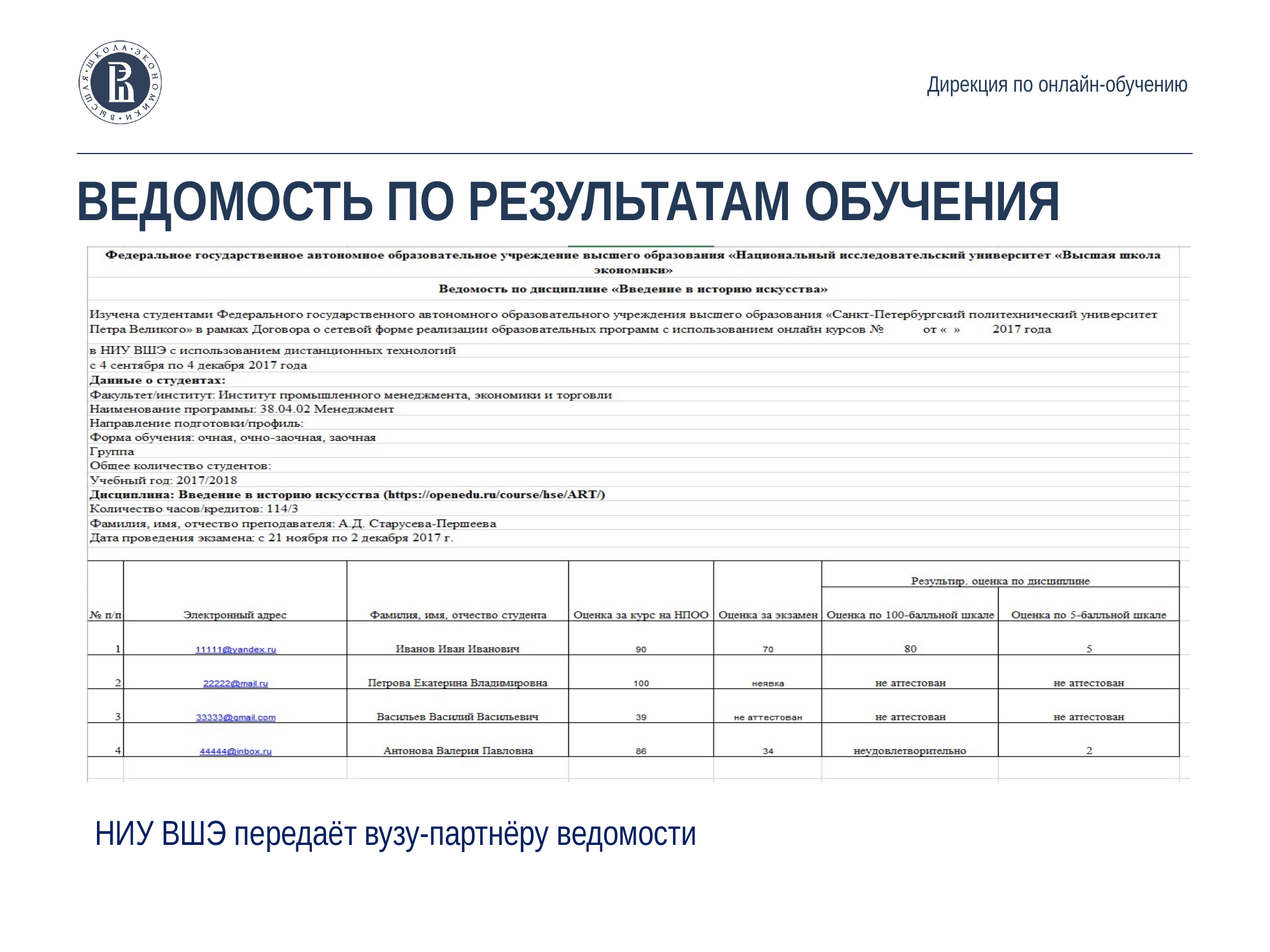

Дирекция по онлайн-обучению
# ВЕДОМОСТЬ ПО РЕЗУЛЬТАТАМ ОБУЧЕНИЯ

НИУ ВШЭ передаёт вузу-партнёру ведомости